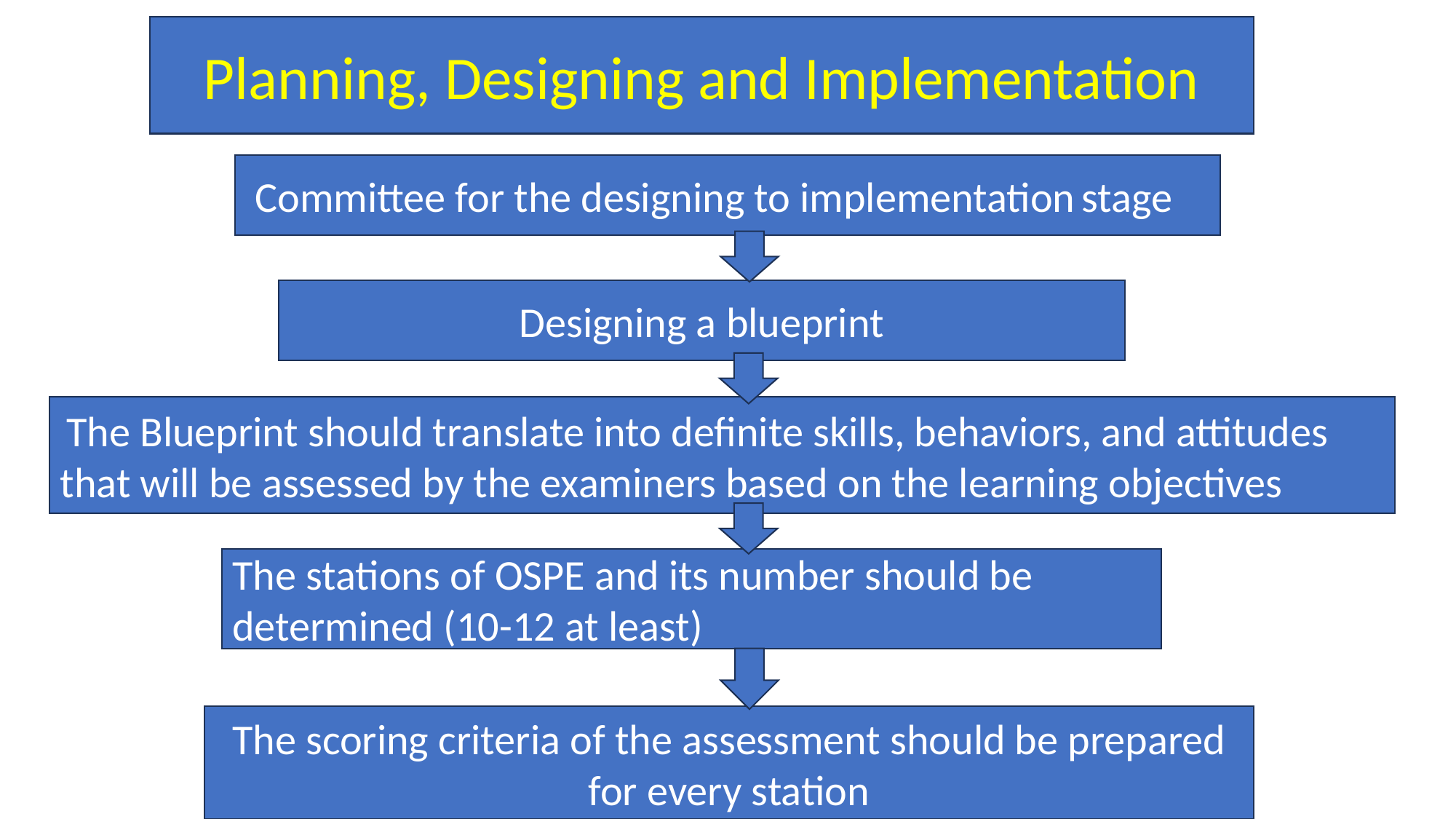

Planning, Designing and Implementation
 Committee for the designing to implementation stage

Designing a blueprint

 The Blueprint should translate into definite skills, behaviors, and attitudes that will be assessed by the examiners based on the learning objectives

The stations of OSPE and its number should be determined (10-12 at least)

The scoring criteria of the assessment should be prepared for every station